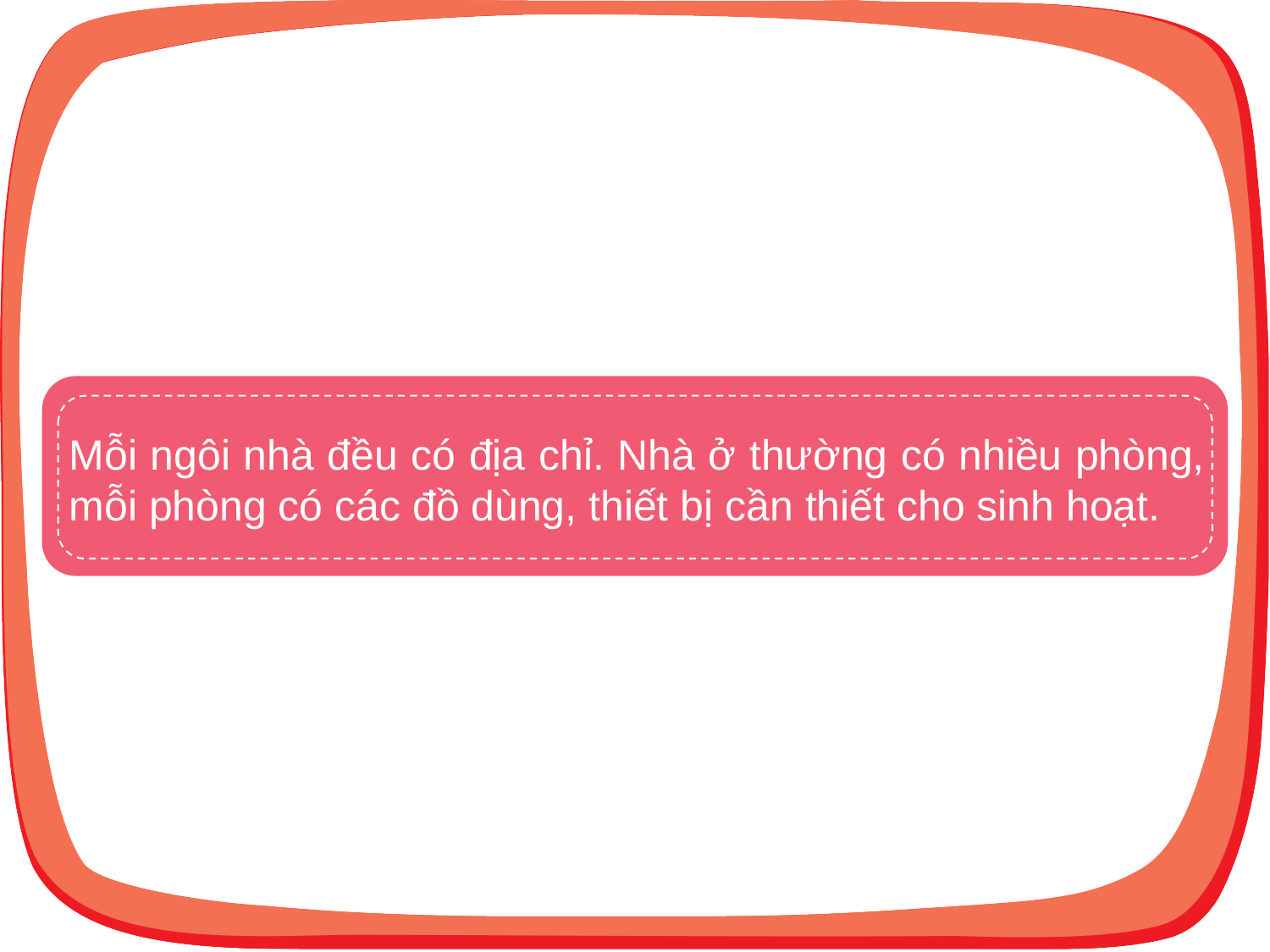

Mỗi ngôi nhà đều có địa chỉ. Nhà ở thường có nhiều phòng, mỗi phòng có các đồ dùng, thiết bị cần thiết cho sinh hoạt.